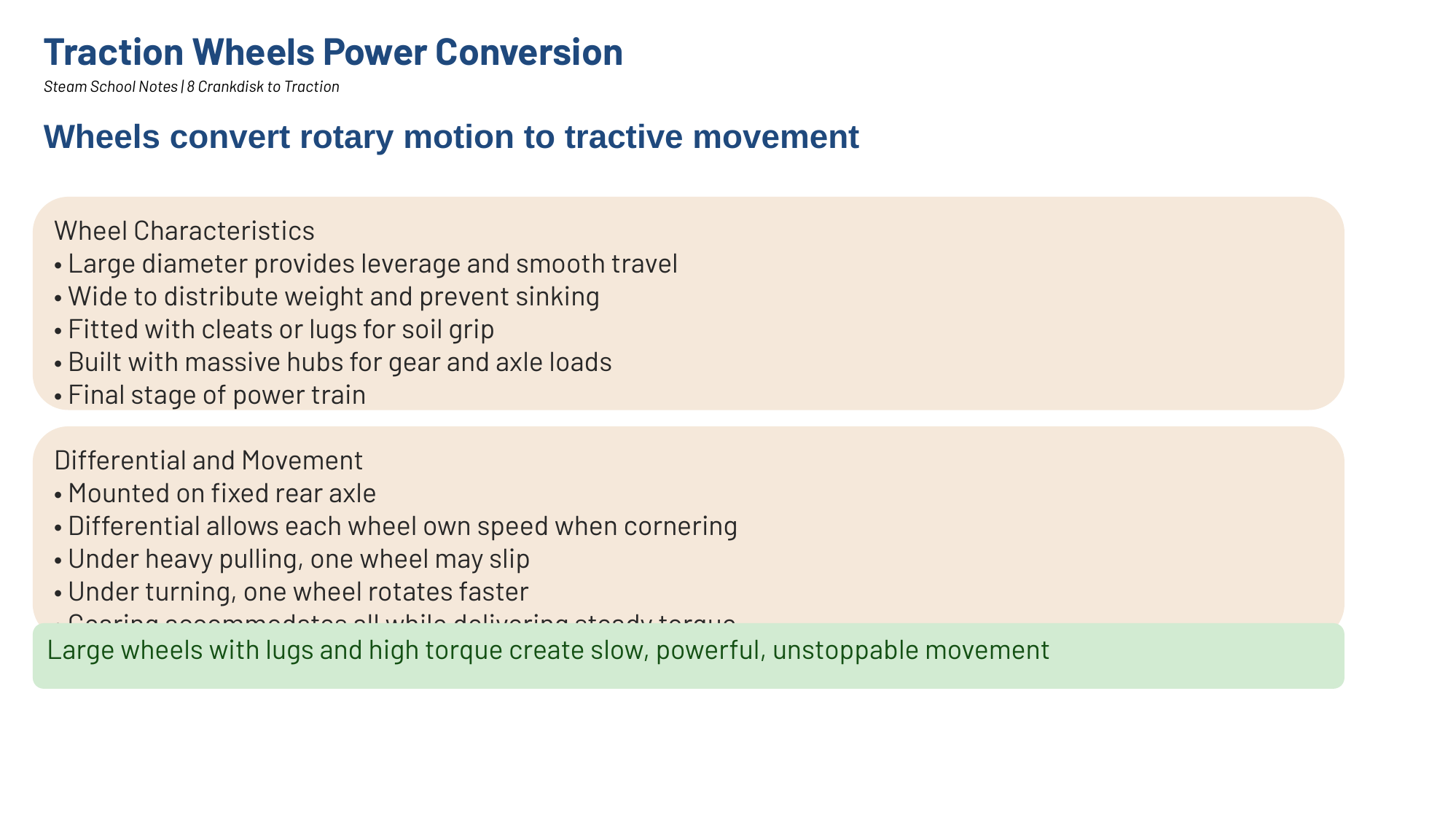

Traction Wheels Power Conversion
Steam School Notes | 8 Crankdisk to Traction
Wheels convert rotary motion to tractive movement
Wheel Characteristics
• Large diameter provides leverage and smooth travel
• Wide to distribute weight and prevent sinking
• Fitted with cleats or lugs for soil grip
• Built with massive hubs for gear and axle loads
• Final stage of power train

Differential and Movement
• Mounted on fixed rear axle
• Differential allows each wheel own speed when cornering
• Under heavy pulling, one wheel may slip
• Under turning, one wheel rotates faster
• Gearing accommodates all while delivering steady torque

Large wheels with lugs and high torque create slow, powerful, unstoppable movement